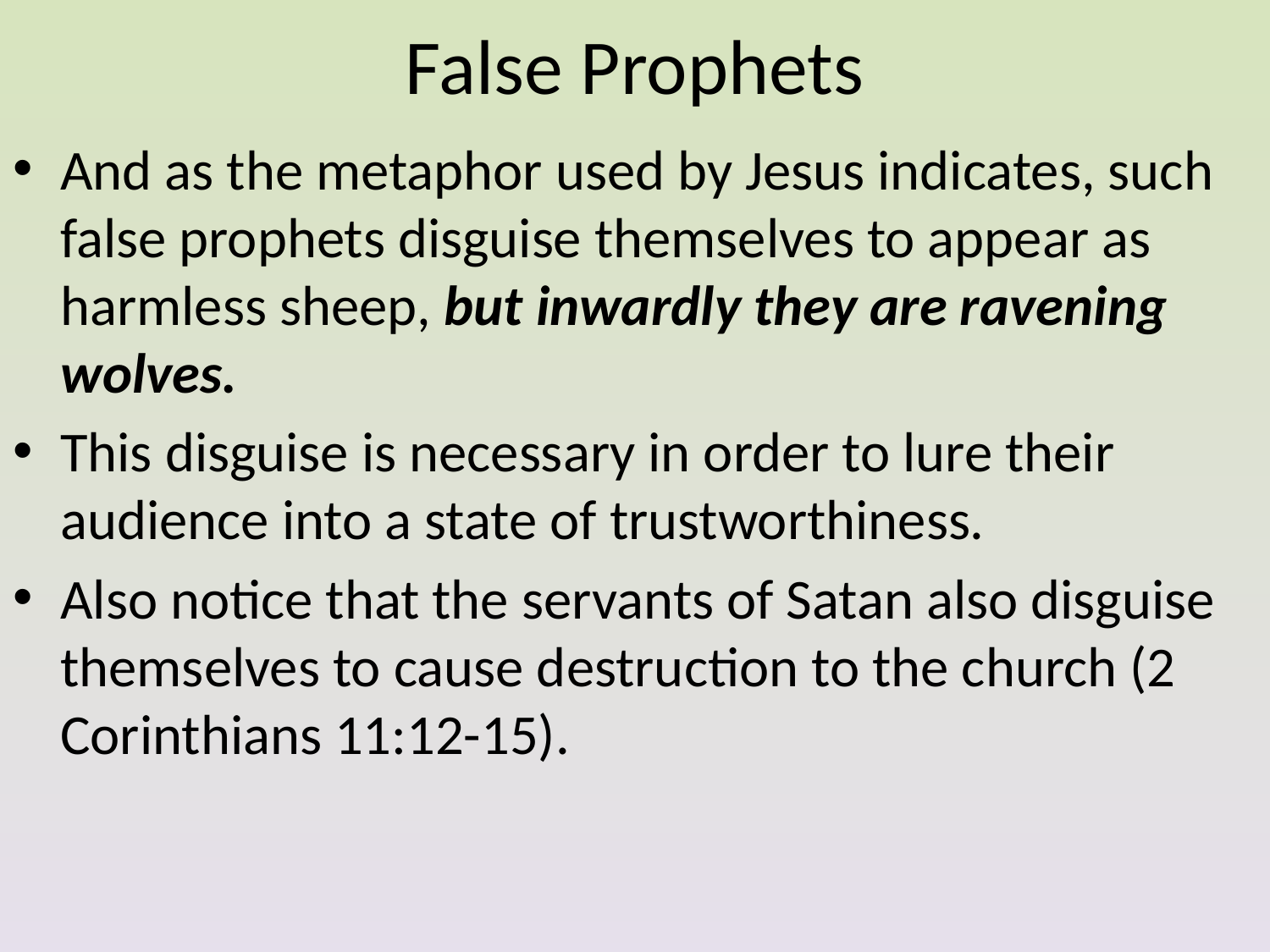

# False Prophets
And as the metaphor used by Jesus indicates, such false prophets disguise themselves to appear as harmless sheep, but inwardly they are ravening wolves.
This disguise is necessary in order to lure their audience into a state of trustworthiness.
Also notice that the servants of Satan also disguise themselves to cause destruction to the church (2 Corinthians 11:12-15).